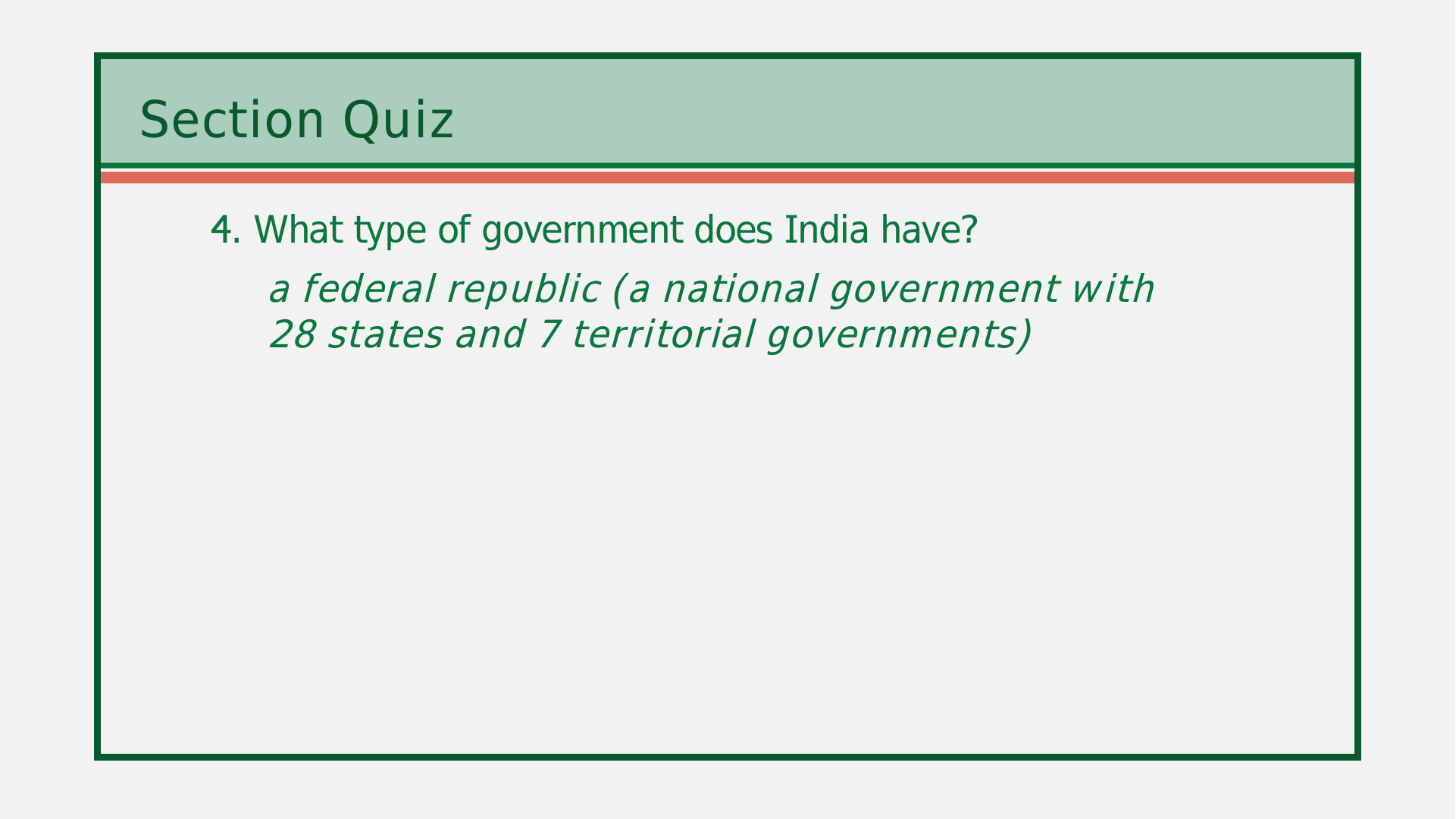

4. What type of government does India have?
	a federal republic (a national government with
28 states and 7 territorial governments)